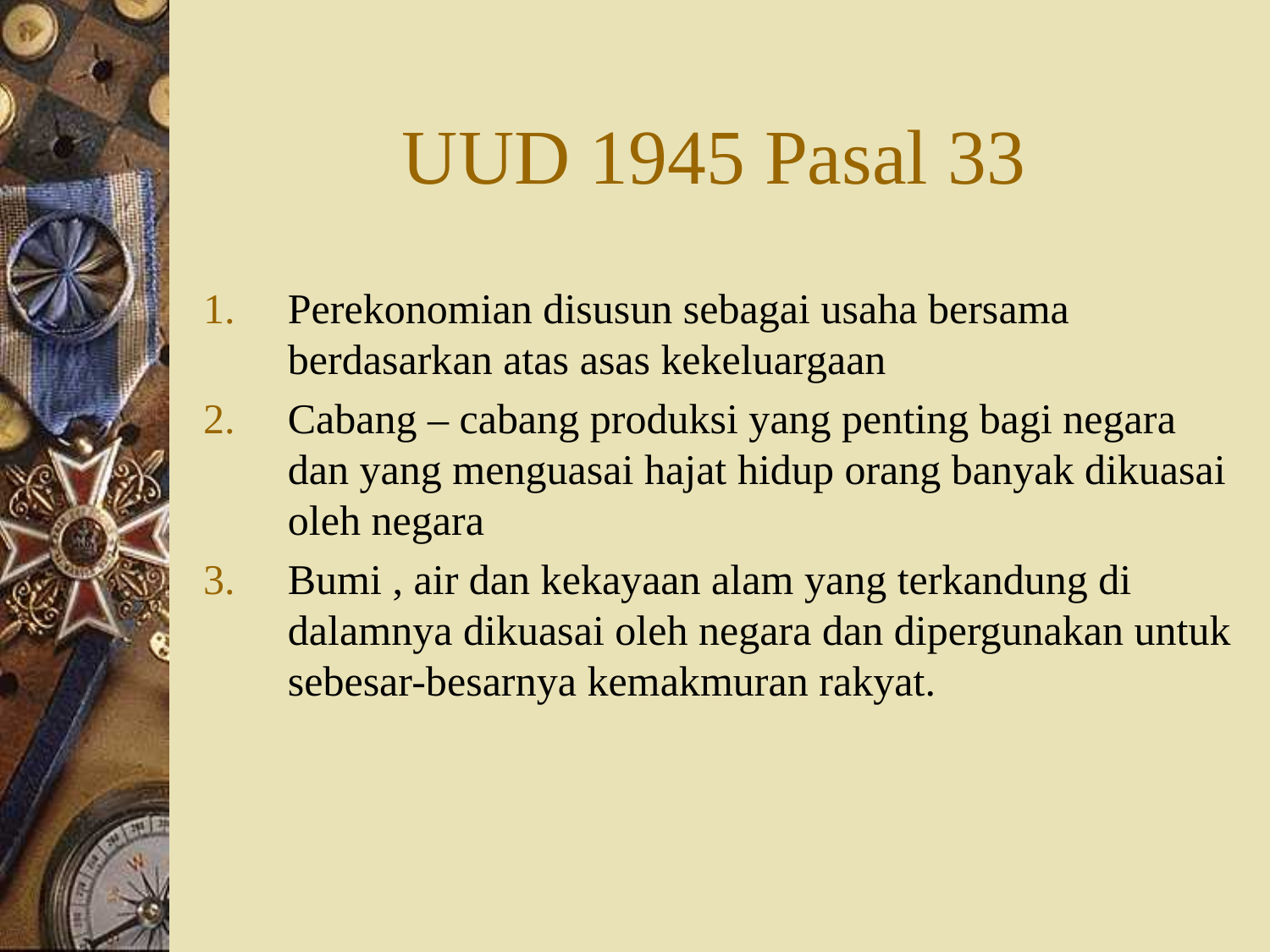

# UUD 1945 Pasal 33
Perekonomian disusun sebagai usaha bersama berdasarkan atas asas kekeluargaan
Cabang – cabang produksi yang penting bagi negara dan yang menguasai hajat hidup orang banyak dikuasai oleh negara
Bumi , air dan kekayaan alam yang terkandung di dalamnya dikuasai oleh negara dan dipergunakan untuk sebesar-besarnya kemakmuran rakyat.